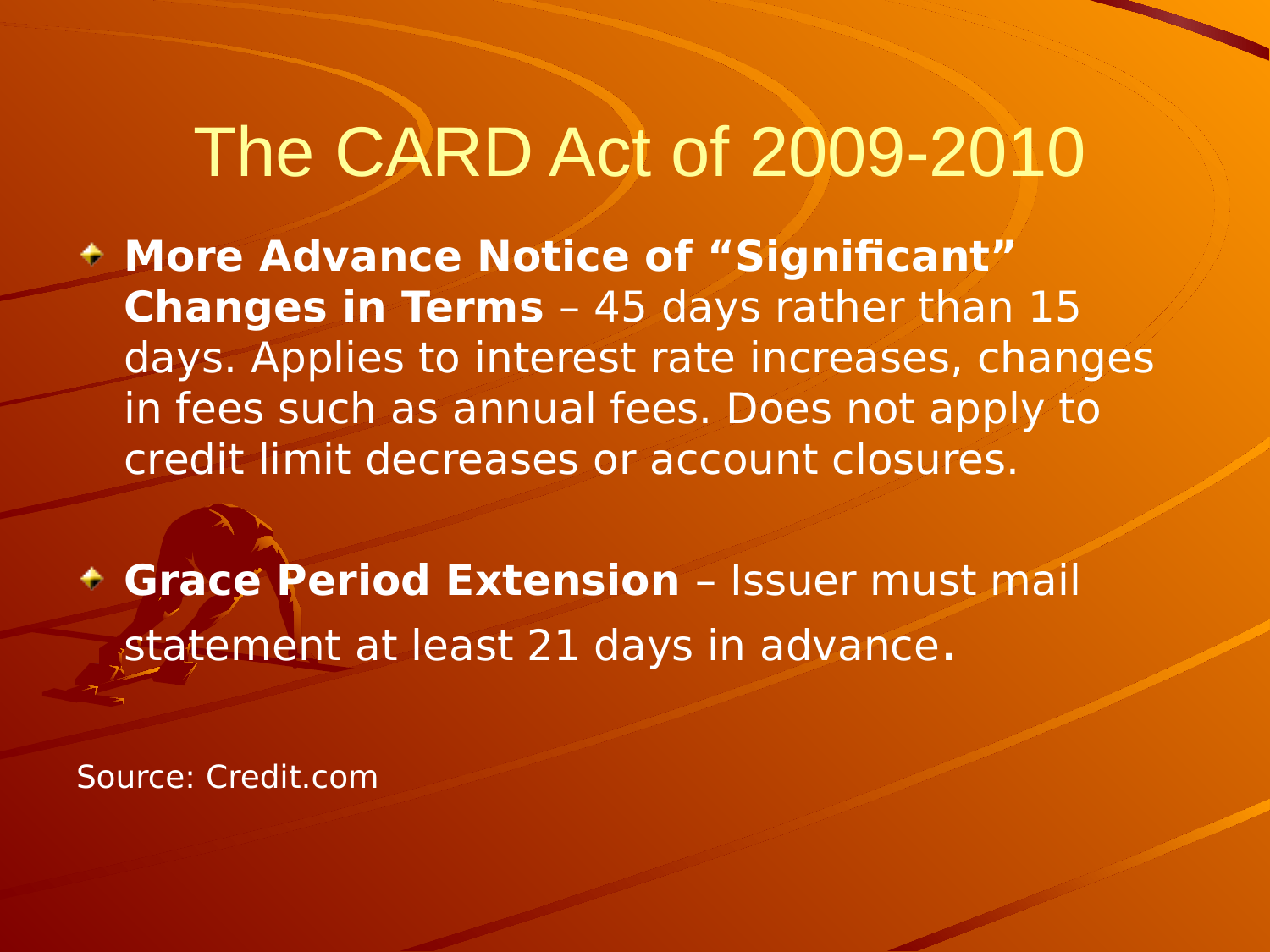

# The CARD Act of 2009-2010
More Advance Notice of “Significant” Changes in Terms – 45 days rather than 15 days. Applies to interest rate increases, changes in fees such as annual fees. Does not apply to credit limit decreases or account closures.

Grace Period Extension – Issuer must mail statement at least 21 days in advance.

Source: Credit.com